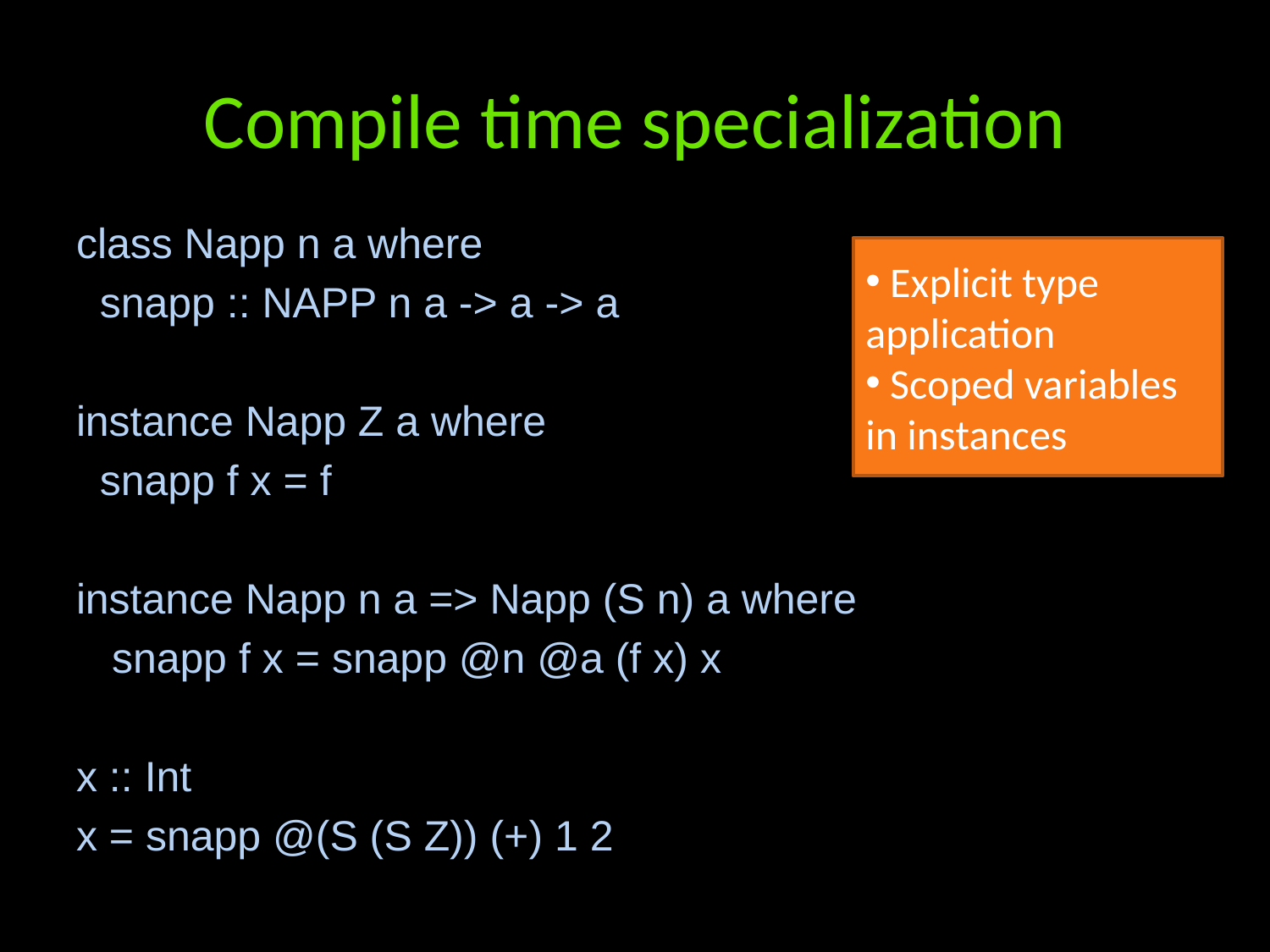

# Compile time specialization
class Napp n a where
  snapp :: NAPP n a -> a -> a

instance Napp Z a where
  snapp f x = f

instance Napp n a => Napp (S n) a where
   snapp f x = snapp @n @a (f x) x

x :: Int
x = snapp @(S (S Z)) (+) 1 2
 Explicit type application
 Scoped variables in instances